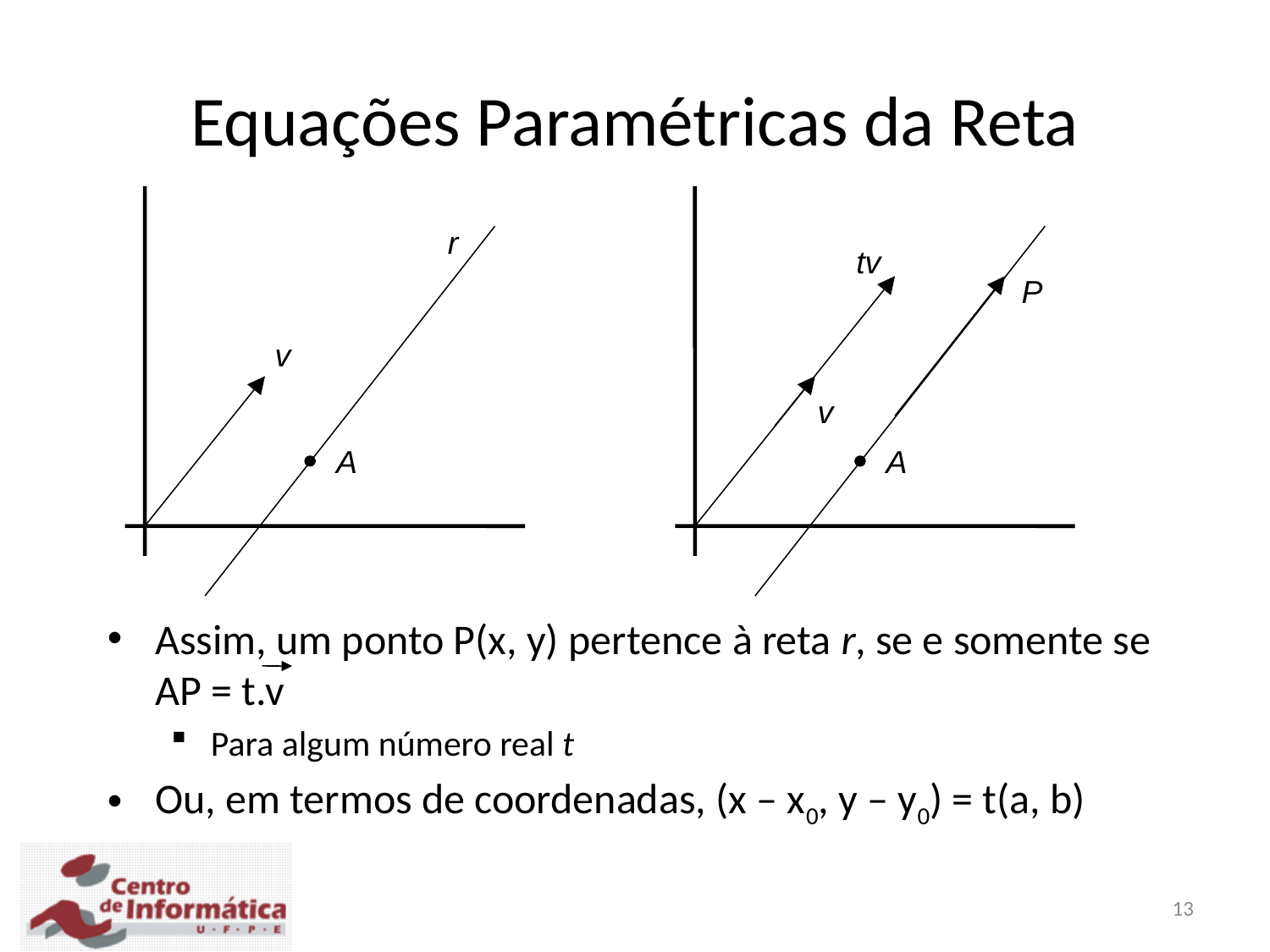

Equações Paramétricas da Reta

r

tv
P

v

v
A
A

Assim, um ponto P(x, y) pertence à reta r, se e somente se    AP = t.v
Para algum número real t
Ou, em termos de coordenadas, (x – x0, y – y0) = t(a, b)

13